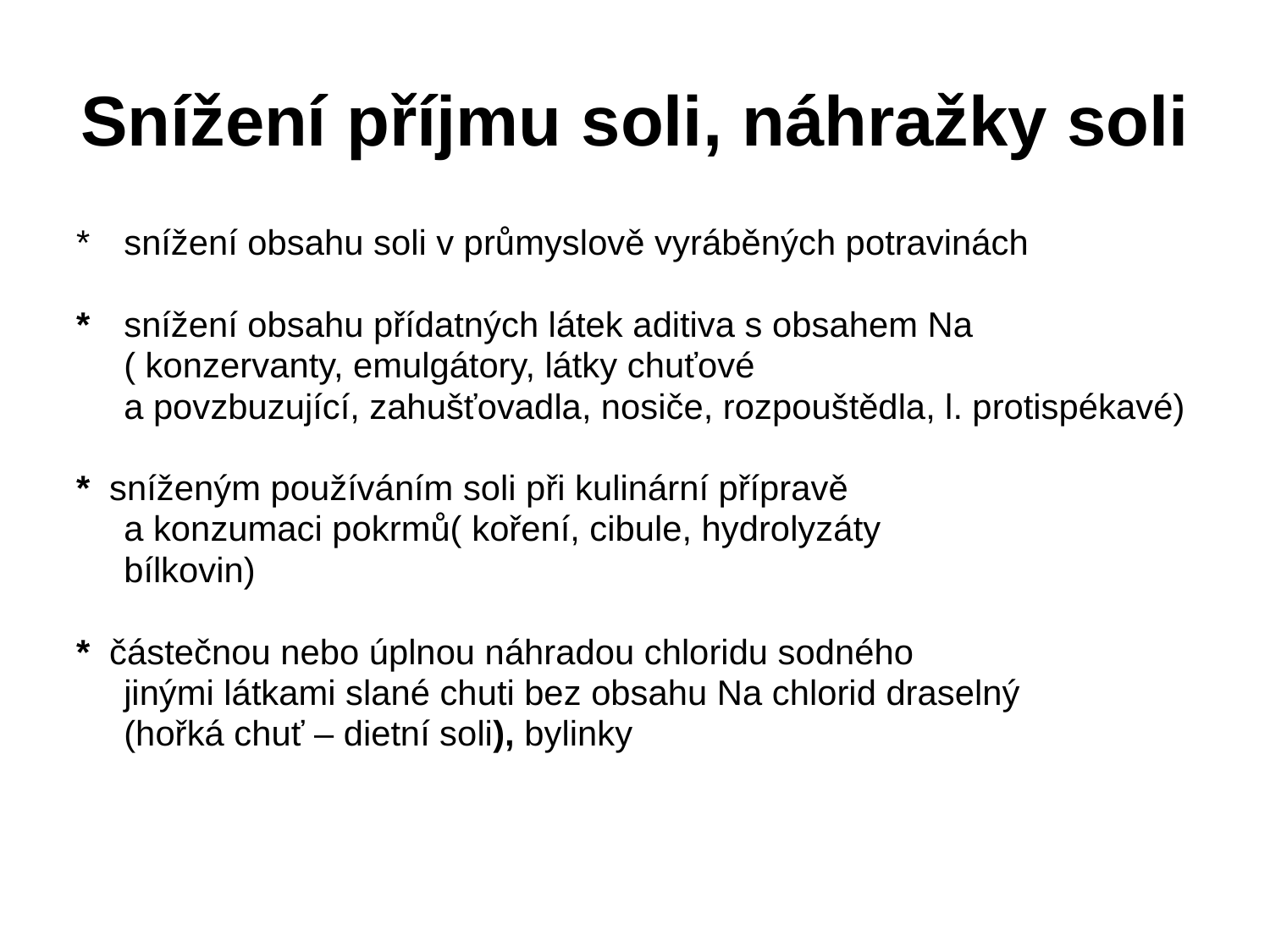

# Snížení příjmu soli, náhražky soli
* 	snížení obsahu soli v průmyslově vyráběných potravinách

* 	snížení obsahu přídatných látek aditiva s obsahem Na
   	( konzervanty, emulgátory, látky chuťové
	a povzbuzující, zahušťovadla, nosiče, rozpouštědla, l. protispékavé)

*  sníženým používáním soli při kulinární přípravě
	a konzumaci pokrmů( koření, cibule, hydrolyzáty
	bílkovin)

*  částečnou nebo úplnou náhradou chloridu sodného
	jinými látkami slané chuti bez obsahu Na chlorid draselný
	(hořká chuť – dietní soli), bylinky